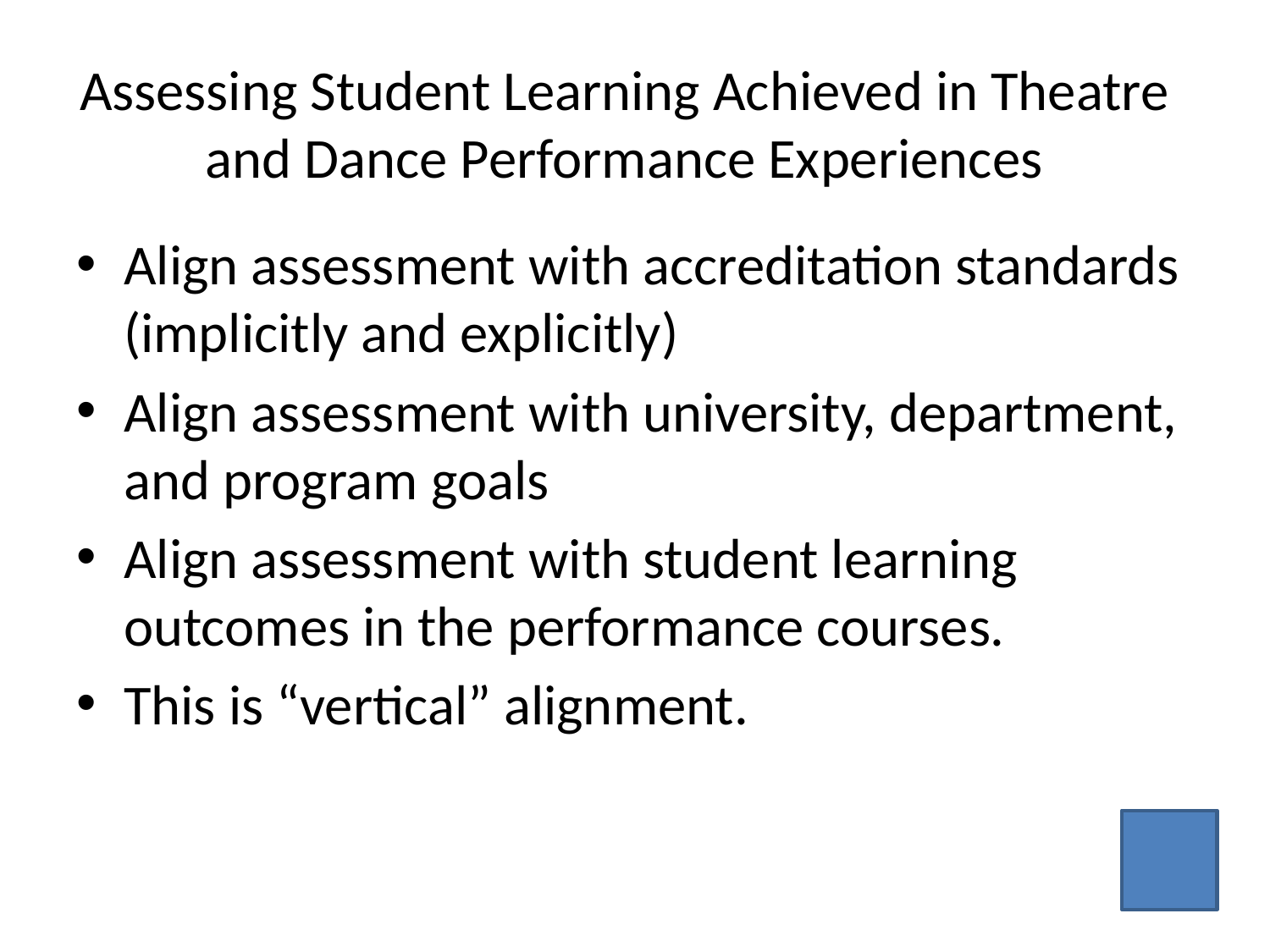

# Assessing Student Learning Achieved in Theatre and Dance Performance Experiences
Align assessment with accreditation standards (implicitly and explicitly)
Align assessment with university, department, and program goals
Align assessment with student learning outcomes in the performance courses.
This is “vertical” alignment.